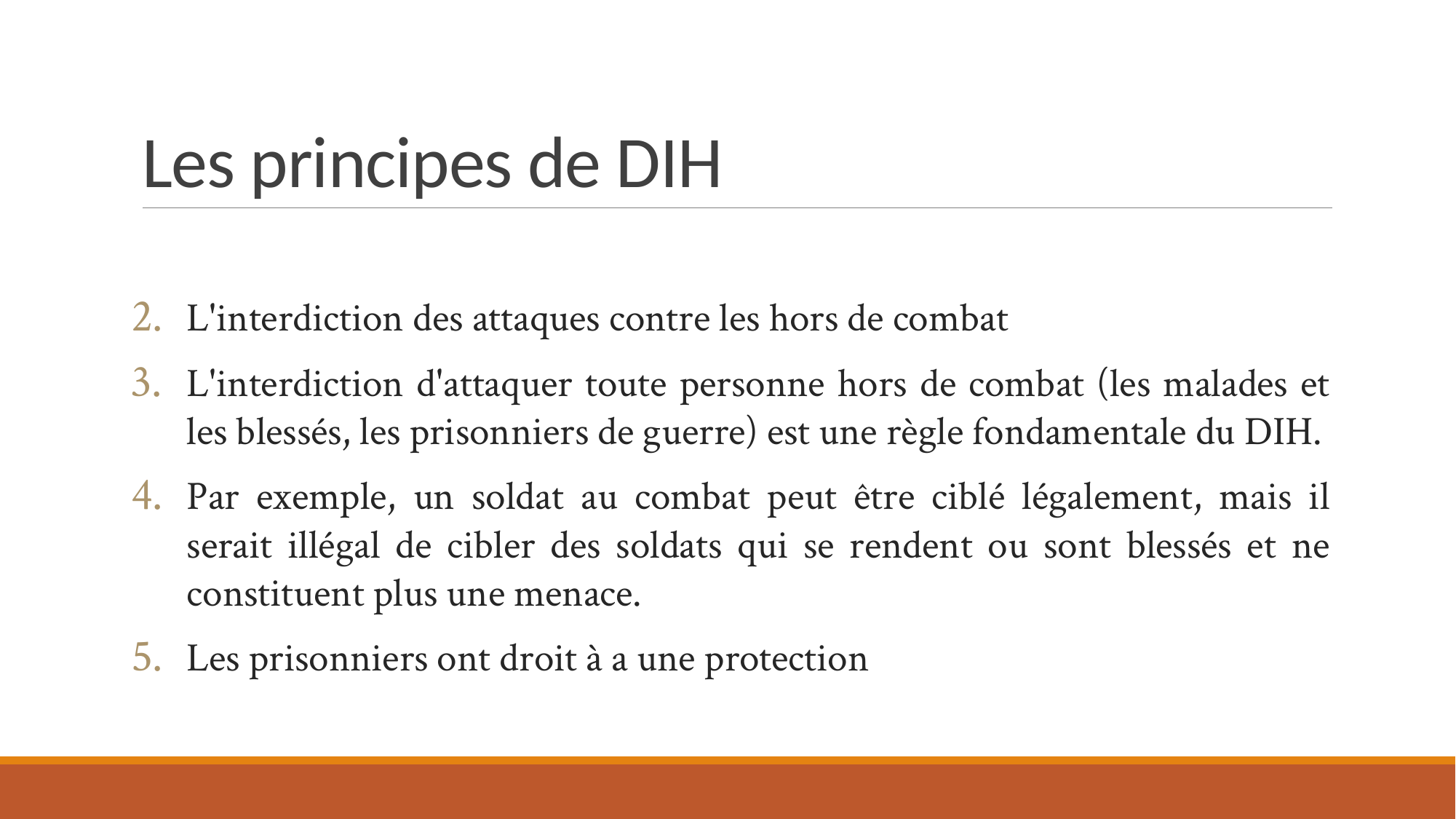

# Les principes de DIH

L'interdiction des attaques contre les hors de combat
L'interdiction d'attaquer toute personne hors de combat (les malades et les blessés, les prisonniers de guerre) est une règle fondamentale du DIH.
Par exemple, un soldat au combat peut être ciblé légalement, mais il serait illégal de cibler des soldats qui se rendent ou sont blessés et ne constituent plus une menace.
Les prisonniers ont droit à a une protection